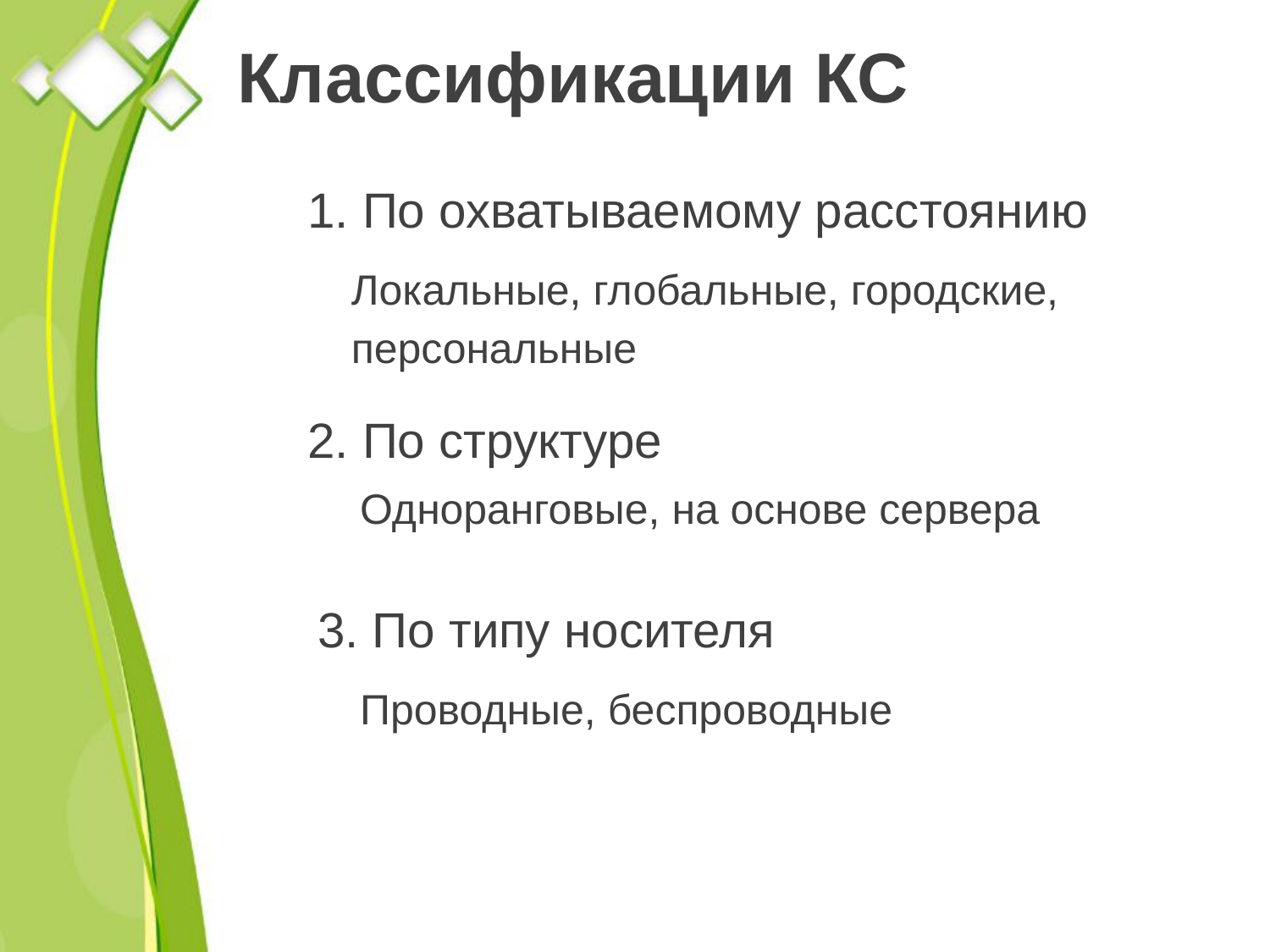

# Классификации КС
1. По охватываемому расстоянию
Локальные, глобальные, городские,
персональные

2. По структуре
Одноранговые, на основе сервера

3. По типу носителя
Проводные, беспроводные